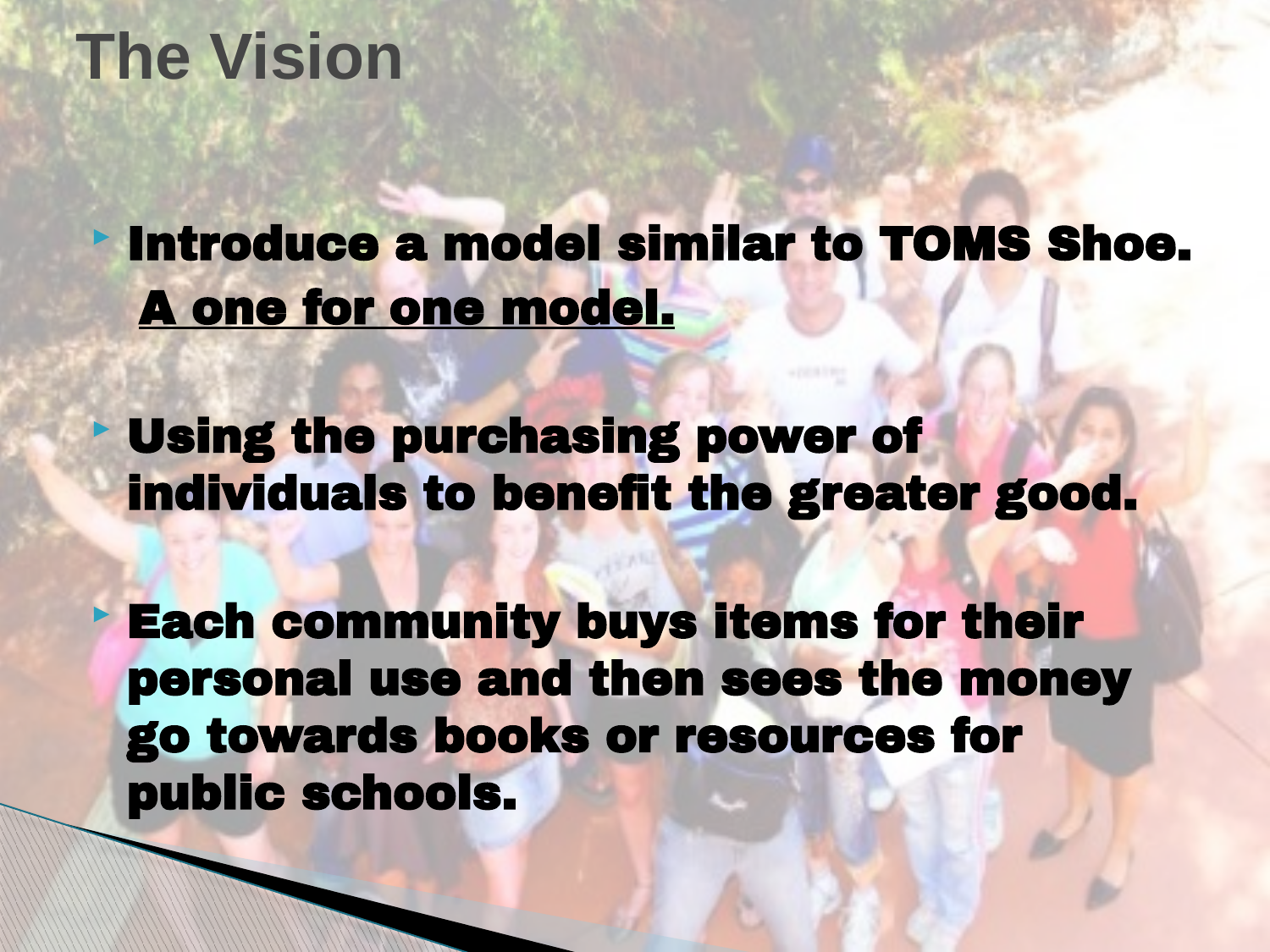

# The Vision
Introduce a model similar to TOMS Shoe.
   A one for one model.

Using the purchasing power of individuals to benefit the greater good.

Each community buys items for their personal use and then sees the money go towards books or resources for public schools.